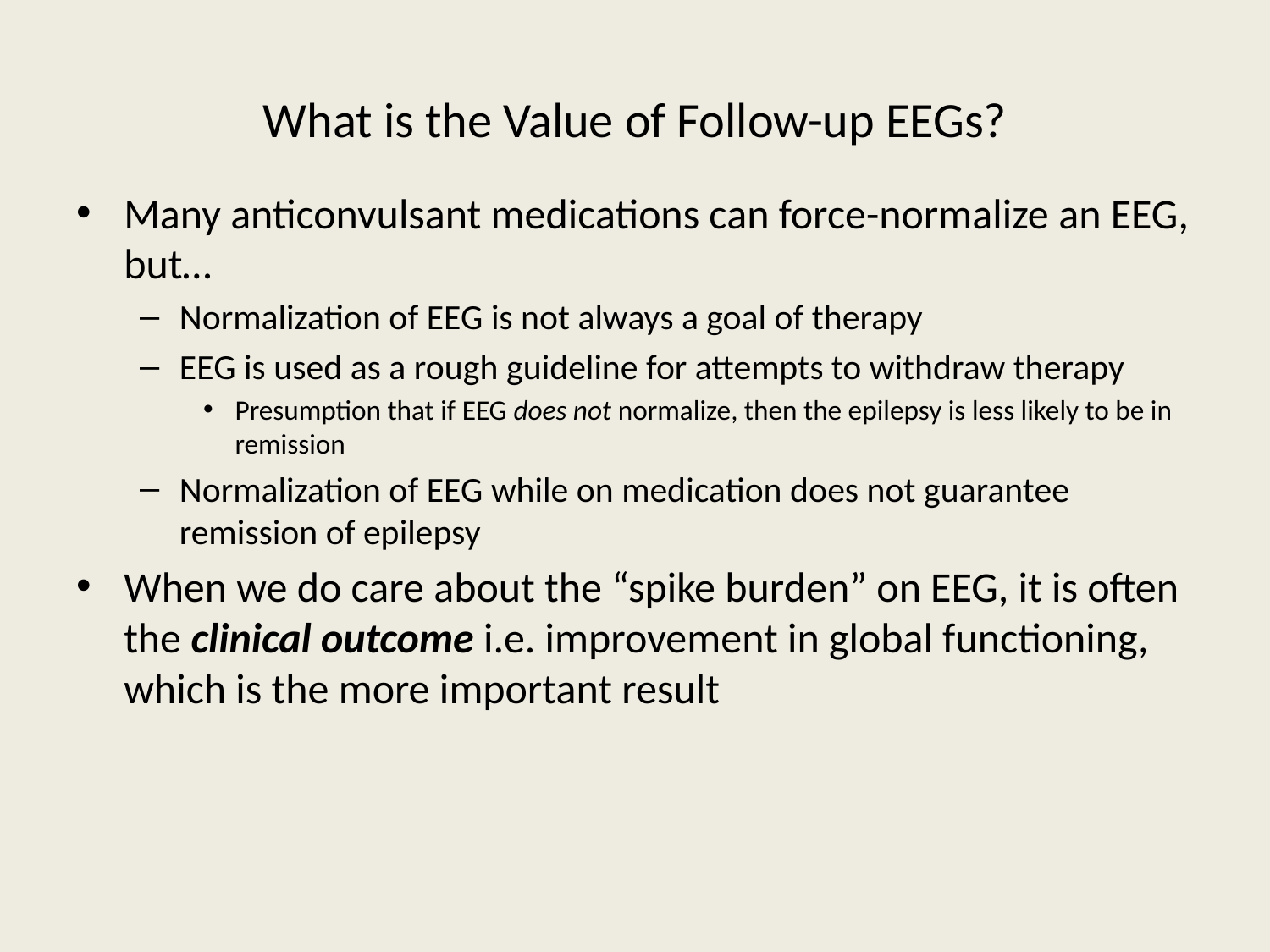

# What is the Value of Follow-up EEGs?
Many anticonvulsant medications can force-normalize an EEG, but…
Normalization of EEG is not always a goal of therapy
EEG is used as a rough guideline for attempts to withdraw therapy
Presumption that if EEG does not normalize, then the epilepsy is less likely to be in remission
Normalization of EEG while on medication does not guarantee remission of epilepsy
When we do care about the “spike burden” on EEG, it is often the clinical outcome i.e. improvement in global functioning, which is the more important result